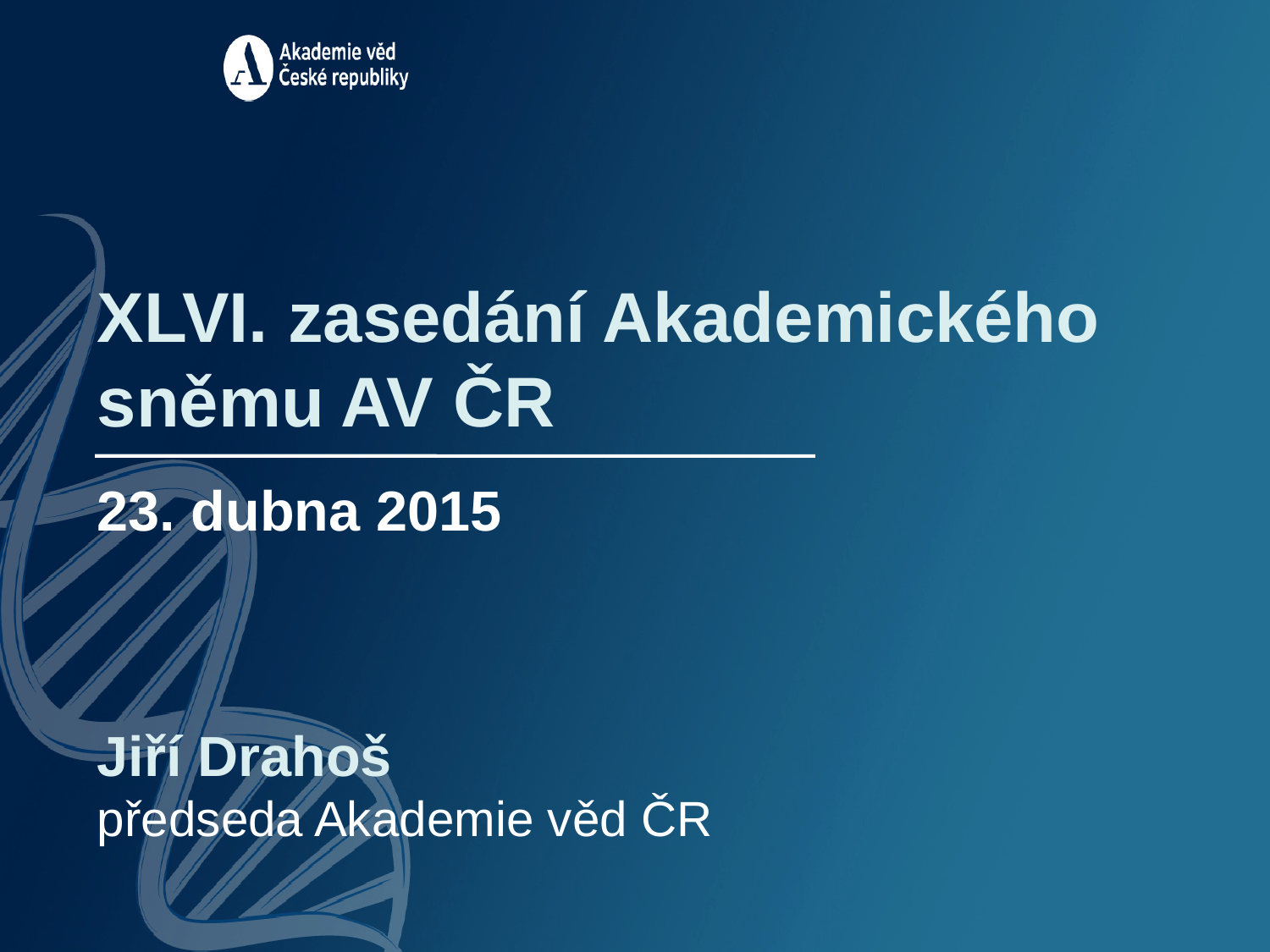

XLVI. zasedání Akademického sněmu AV ČR

23. dubna 2015

Jiří Drahoš
předseda Akademie věd ČR